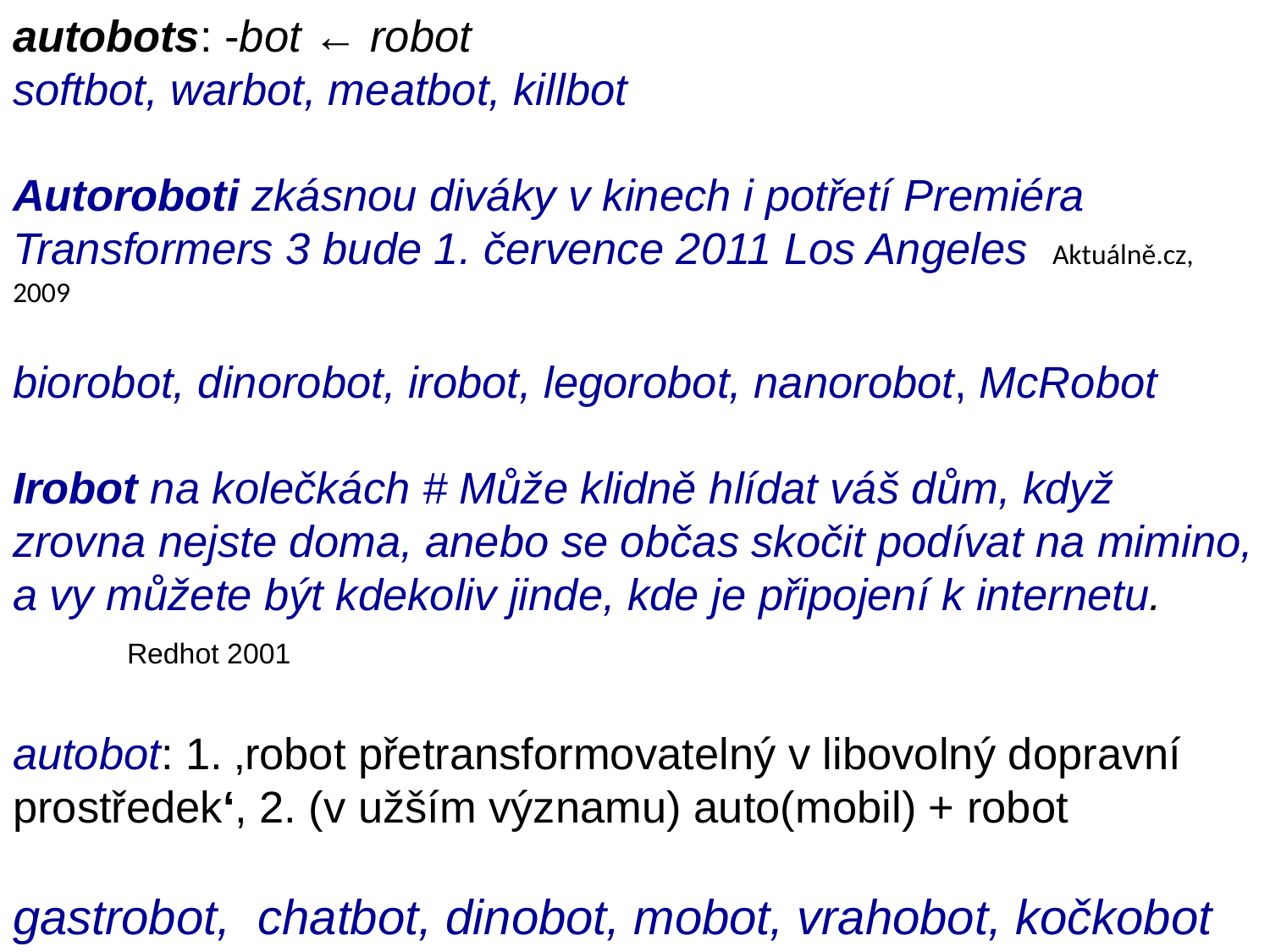

# autobots: -bot ← robot softbot, warbot, meatbot, killbot Autoroboti zkásnou diváky v kinech i potřetí Premiéra Transformers 3 bude 1. července 2011 Los Angeles  Aktuálně.cz, 2009 biorobot, dinorobot, irobot, legorobot, nanorobot, McRobot Irobot na kolečkách # Může klidně hlídat váš dům, když zrovna nejste doma, anebo se občas skočit podívat na mimino, a vy můžete být kdekoliv jinde, kde je připojení k internetu. 	Redhot 2001 autobot: 1. ‚robot přetransformovatelný v libovolný dopravní prostředek‘, 2. (v užším významu) auto(mobil) + robot gastrobot,  chatbot, dinobot, mobot, vrahobot, kočkobot